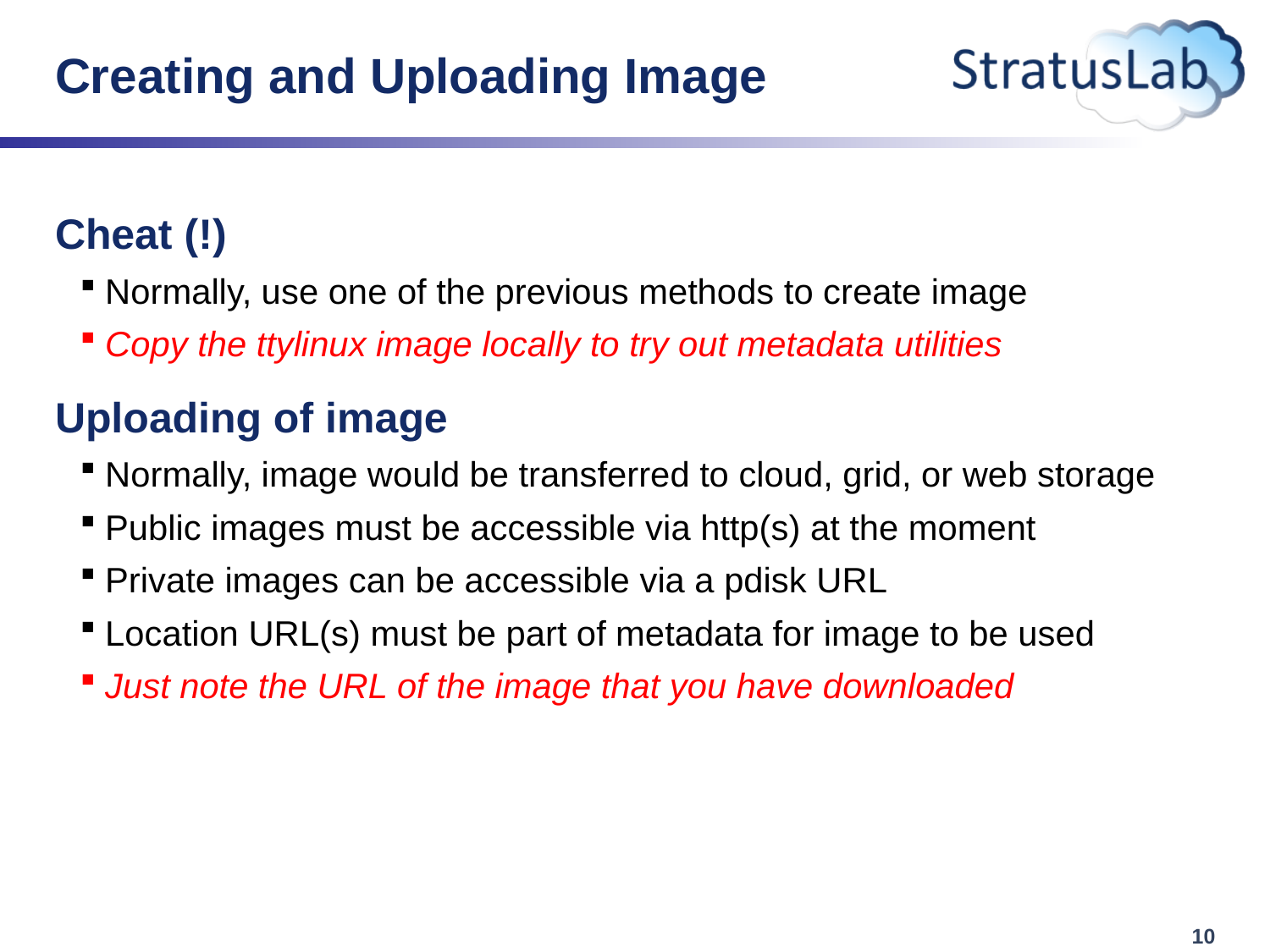

# Creating and Uploading Image
Cheat (!)
Normally, use one of the previous methods to create image
Copy the ttylinux image locally to try out metadata utilities
Uploading of image
Normally, image would be transferred to cloud, grid, or web storage
Public images must be accessible via http(s) at the moment
Private images can be accessible via a pdisk URL
Location URL(s) must be part of metadata for image to be used
Just note the URL of the image that you have downloaded